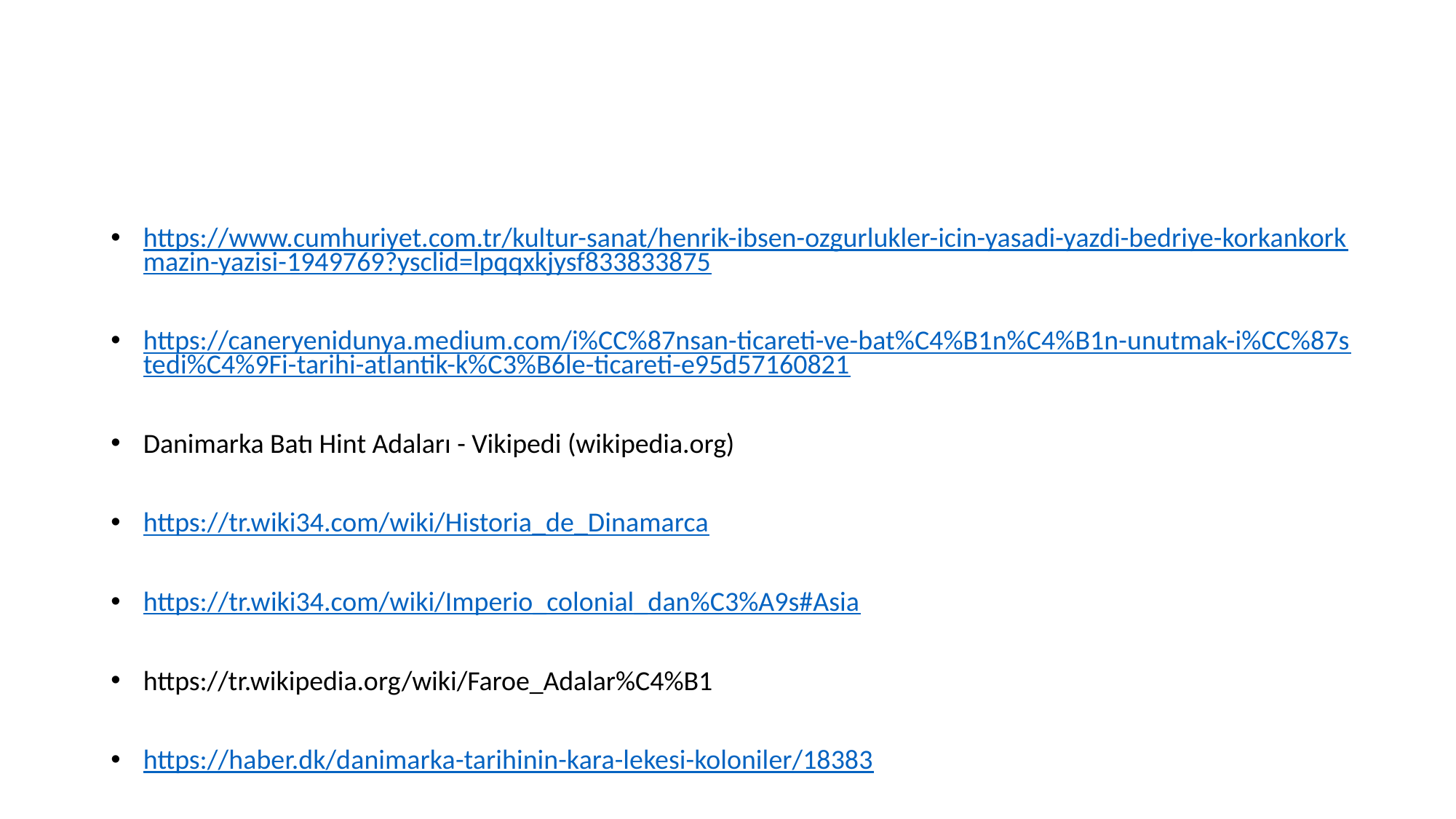

#
https://www.cumhuriyet.com.tr/kultur-sanat/henrik-ibsen-ozgurlukler-icin-yasadi-yazdi-bedriye-korkankorkmazin-yazisi-1949769?ysclid=lpqqxkjysf833833875

https://caneryenidunya.medium.com/i%CC%87nsan-ticareti-ve-bat%C4%B1n%C4%B1n-unutmak-i%CC%87stedi%C4%9Fi-tarihi-atlantik-k%C3%B6le-ticareti-e95d57160821

Danimarka Batı Hint Adaları - Vikipedi (wikipedia.org)

https://tr.wiki34.com/wiki/Historia_de_Dinamarca

https://tr.wiki34.com/wiki/Imperio_colonial_dan%C3%A9s#Asia

https://tr.wikipedia.org/wiki/Faroe_Adalar%C4%B1

https://haber.dk/danimarka-tarihinin-kara-lekesi-koloniler/18383